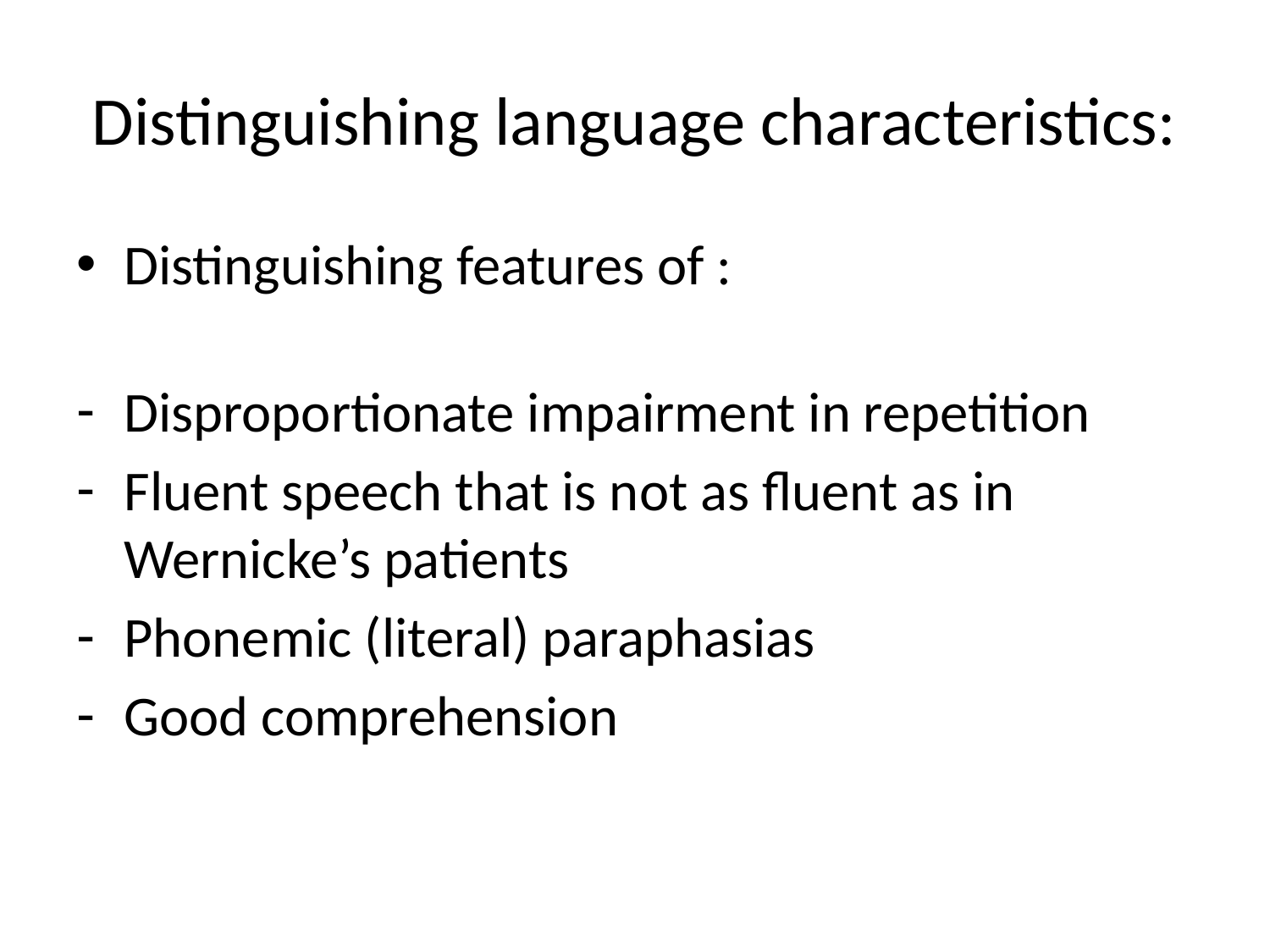

# Distinguishing language characteristics:
Distinguishing features of :
Disproportionate impairment in repetition
Fluent speech that is not as fluent as in Wernicke’s patients
Phonemic (literal) paraphasias
Good comprehension